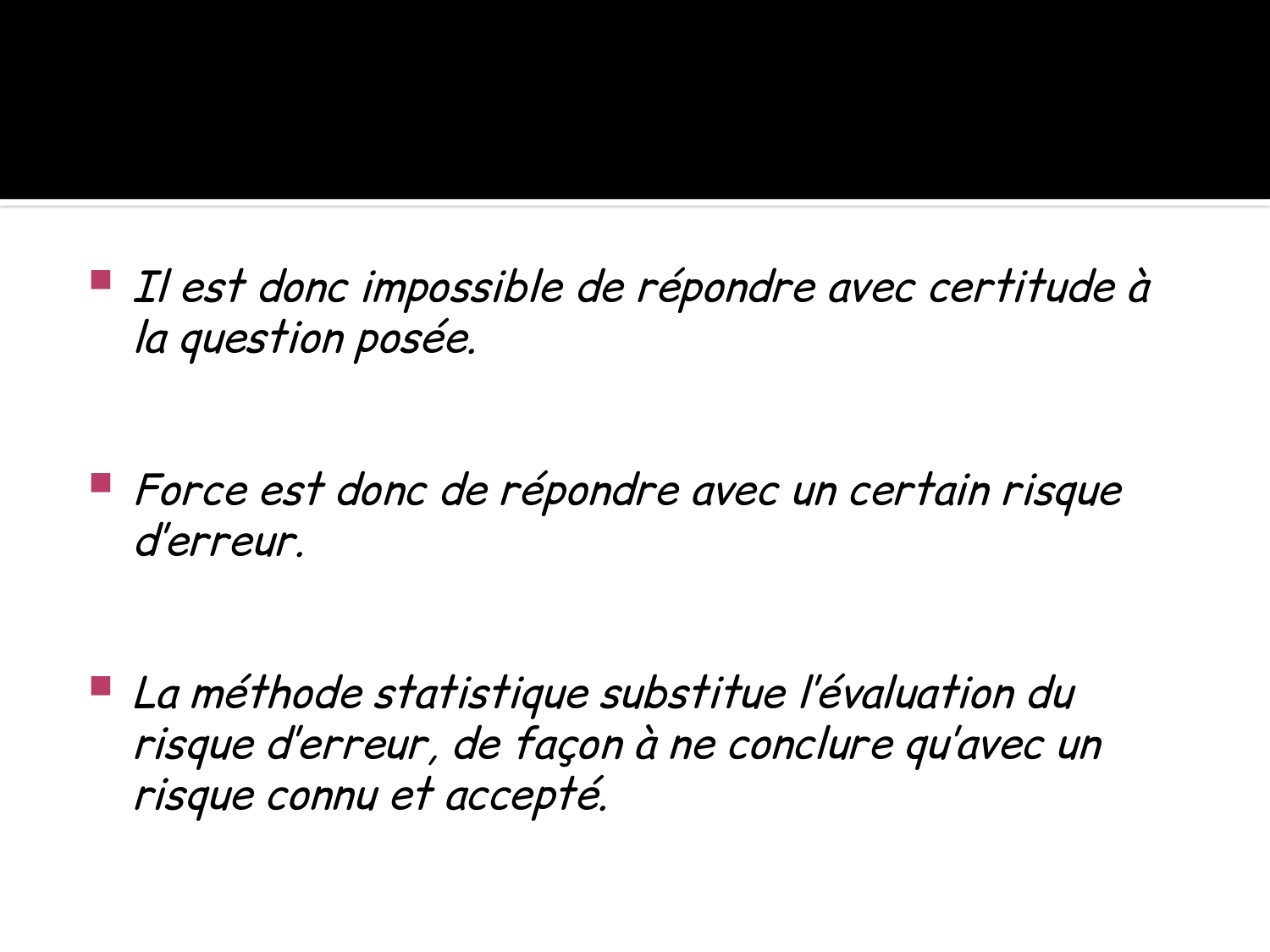

#
Il est donc impossible de répondre avec certitude à la question posée.

Force est donc de répondre avec un certain risque d’erreur.

La méthode statistique substitue l’évaluation du risque d’erreur, de façon à ne conclure qu’avec un risque connu et accepté.